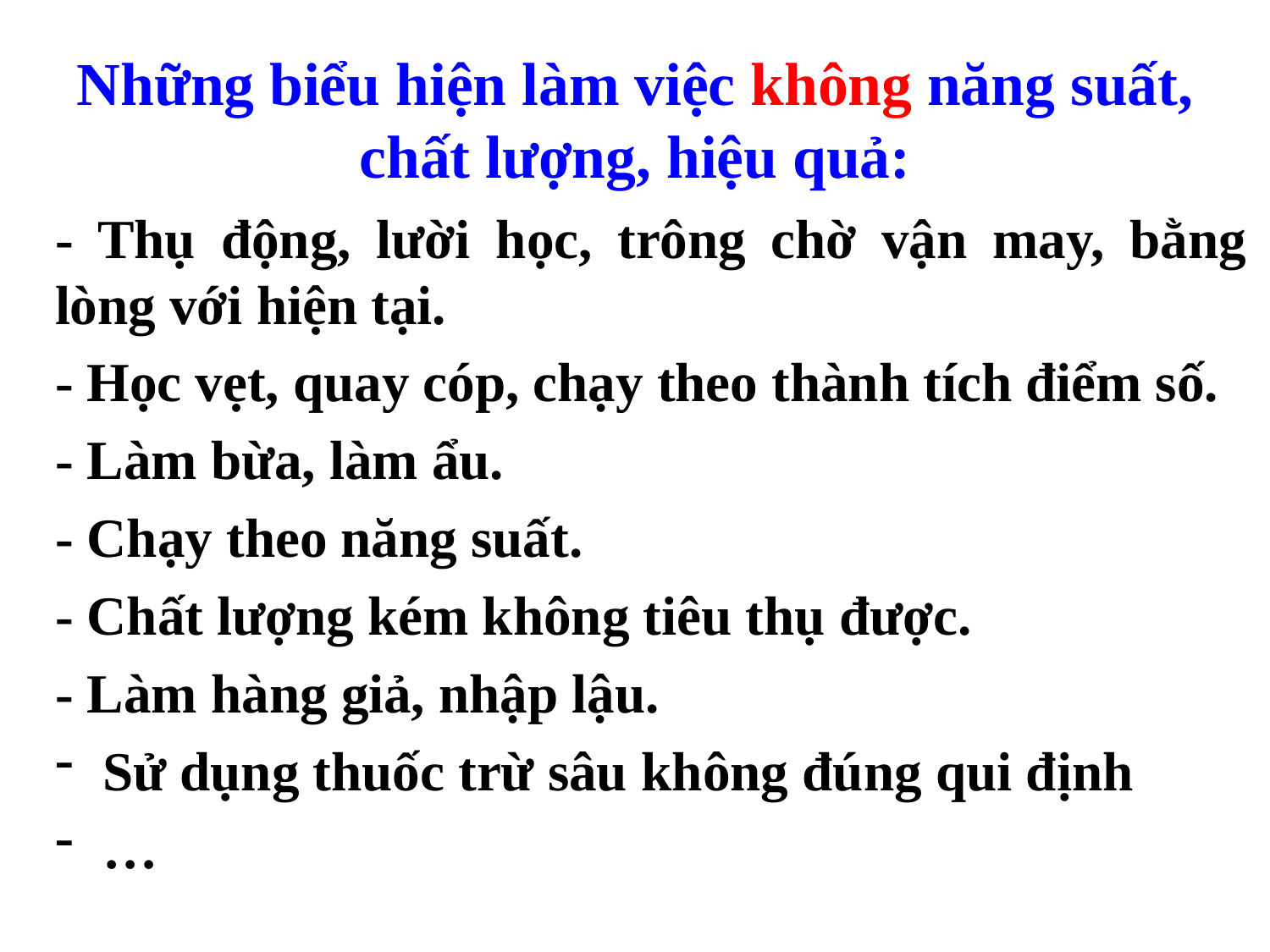

# Những biểu hiện làm việc không năng suất, chất lượng, hiệu quả:
- Thụ động, lười học, trông chờ vận may, bằng lòng với hiện tại.
- Học vẹt, quay cóp, chạy theo thành tích điểm số.
- Làm bừa, làm ẩu.
- Chạy theo năng suất.
- Chất lượng kém không tiêu thụ được.
- Làm hàng giả, nhập lậu.
Sử dụng thuốc trừ sâu không đúng qui định
…